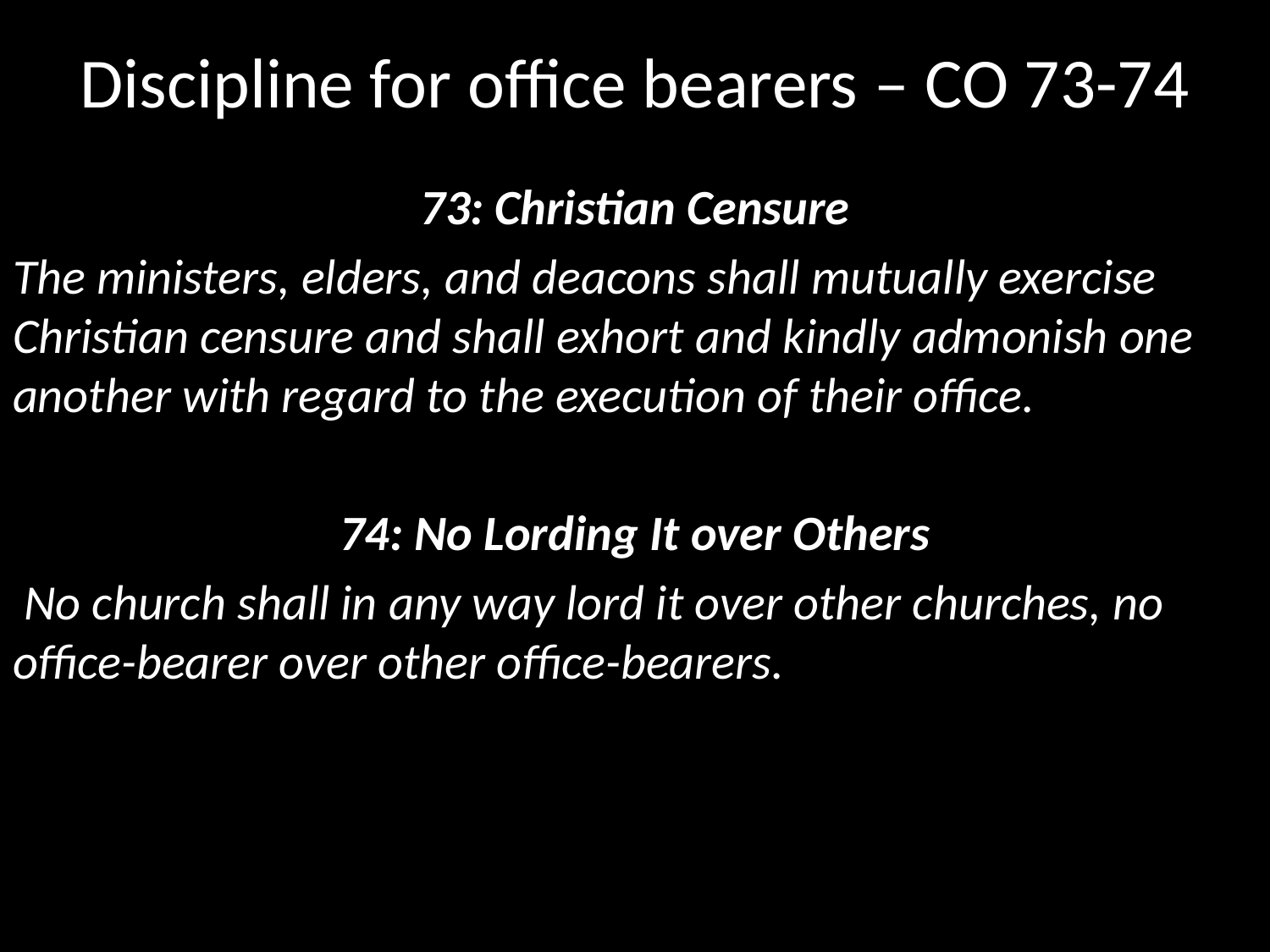

# Discipline for office bearers – CO 73-74
73: Christian Censure
The ministers, elders, and deacons shall mutually exercise Christian censure and shall exhort and kindly admonish one another with regard to the execution of their office.

74: No Lording It over Others
 No church shall in any way lord it over other churches, no office-bearer over other office-bearers.